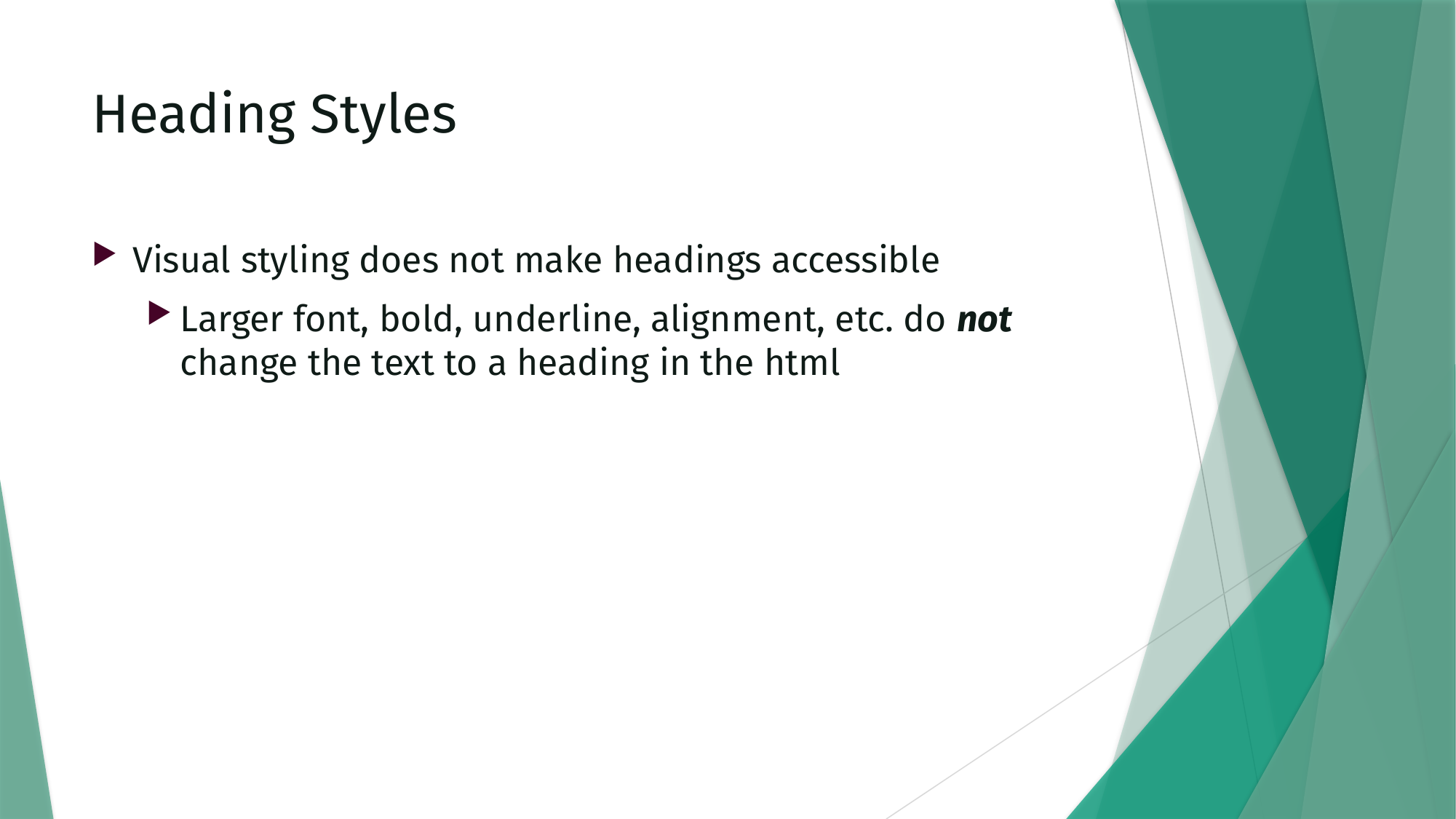

# Heading Styles
Visual styling does not make headings accessible
Larger font, bold, underline, alignment, etc. do not change the text to a heading in the html